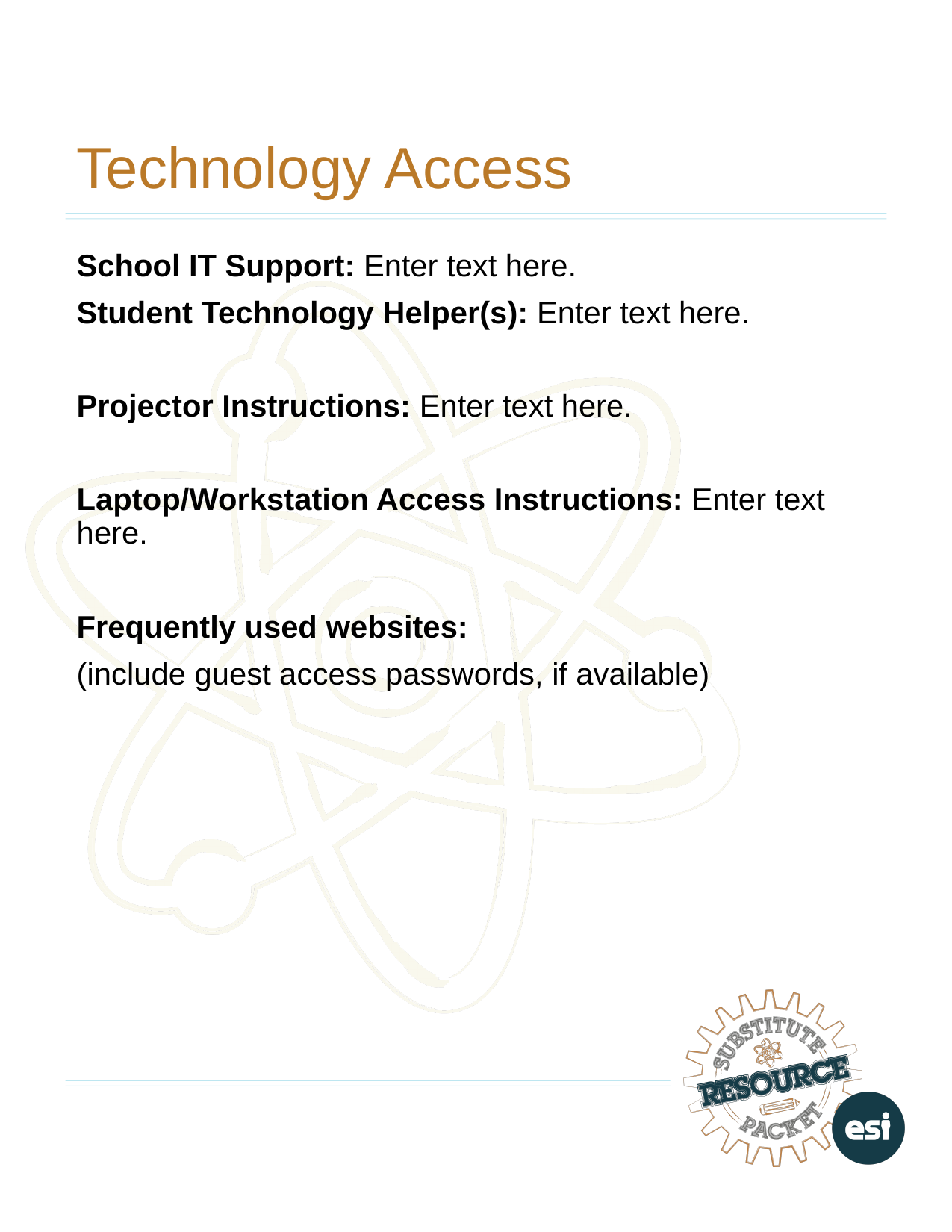

# Technology Access
School IT Support: Enter text here.
Student Technology Helper(s): Enter text here.

Projector Instructions: Enter text here.

Laptop/Workstation Access Instructions: Enter text here.

Frequently used websites:
(include guest access passwords, if available)